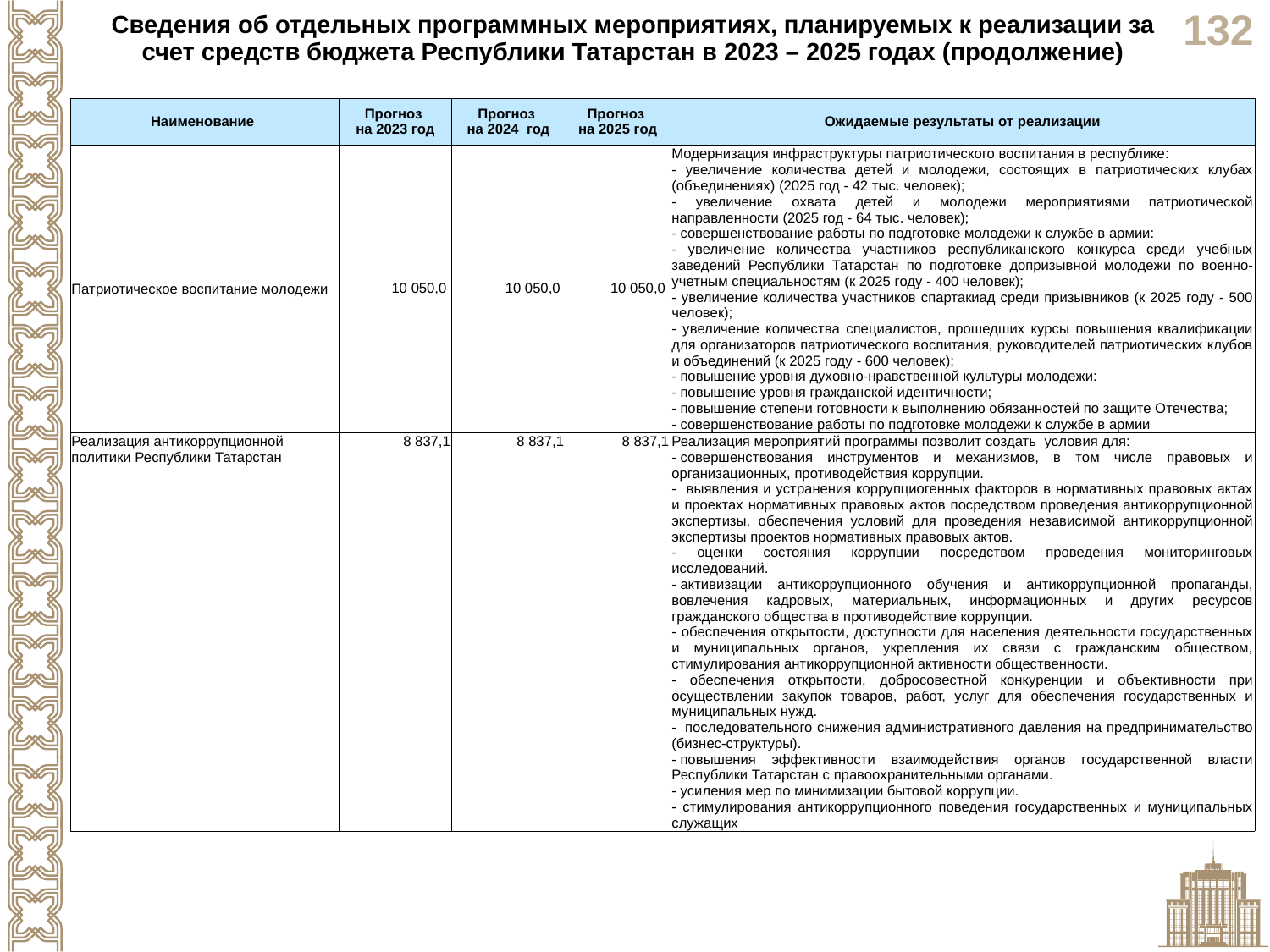

Сведения об отдельных программных мероприятиях, планируемых к реализации за счет средств бюджета Республики Татарстан в 2023 – 2025 годах (продолжение)

| Наименование | Прогноз на 2023 год | Прогноз на 2024 год | Прогноз на 2025 год | Ожидаемые результаты от реализации |
| --- | --- | --- | --- | --- |
| Патриотическое воспитание молодежи | 10 050,0 | 10 050,0 | 10 050,0 | Модернизация инфраструктуры патриотического воспитания в республике: - увеличение количества детей и молодежи, состоящих в патриотических клубах (объединениях) (2025 год - 42 тыс. человек); - увеличение охвата детей и молодежи мероприятиями патриотической направленности (2025 год - 64 тыс. человек); - совершенствование работы по подготовке молодежи к службе в армии: - увеличение количества участников республиканского конкурса среди учебных заведений Республики Татарстан по подготовке допризывной молодежи по военно-учетным специальностям (к 2025 году - 400 человек); - увеличение количества участников спартакиад среди призывников (к 2025 году - 500 человек); - увеличение количества специалистов, прошедших курсы повышения квалификации для организаторов патриотического воспитания, руководителей патриотических клубов и объединений (к 2025 году - 600 человек); - повышение уровня духовно-нравственной культуры молодежи: - повышение уровня гражданской идентичности; - повышение степени готовности к выполнению обязанностей по защите Отечества; - совершенствование работы по подготовке молодежи к службе в армии |
| Реализация антикоррупционной политики Республики Татарстан | 8 837,1 | 8 837,1 | 8 837,1 | Реализация мероприятий программы позволит создать условия для: - совершенствования инструментов и механизмов, в том числе правовых и организационных, противодействия коррупции. - выявления и устранения коррупциогенных факторов в нормативных правовых актах и проектах нормативных правовых актов посредством проведения антикоррупционной экспертизы, обеспечения условий для проведения независимой антикоррупционной экспертизы проектов нормативных правовых актов. - оценки состояния коррупции посредством проведения мониторинговых исследований. - активизации антикоррупционного обучения и антикоррупционной пропаганды, вовлечения кадровых, материальных, информационных и других ресурсов гражданского общества в противодействие коррупции. - обеспечения открытости, доступности для населения деятельности государственных и муниципальных органов, укрепления их связи с гражданским обществом, стимулирования антикоррупционной активности общественности. - обеспечения открытости, добросовестной конкуренции и объективности при осуществлении закупок товаров, работ, услуг для обеспечения государственных и муниципальных нужд. -  последовательного снижения административного давления на предпринимательство (бизнес-структуры). - повышения эффективности взаимодействия органов государственной власти Республики Татарстан с правоохранительными органами. - усиления мер по минимизации бытовой коррупции. - стимулирования антикоррупционного поведения государственных и муниципальных служащих |